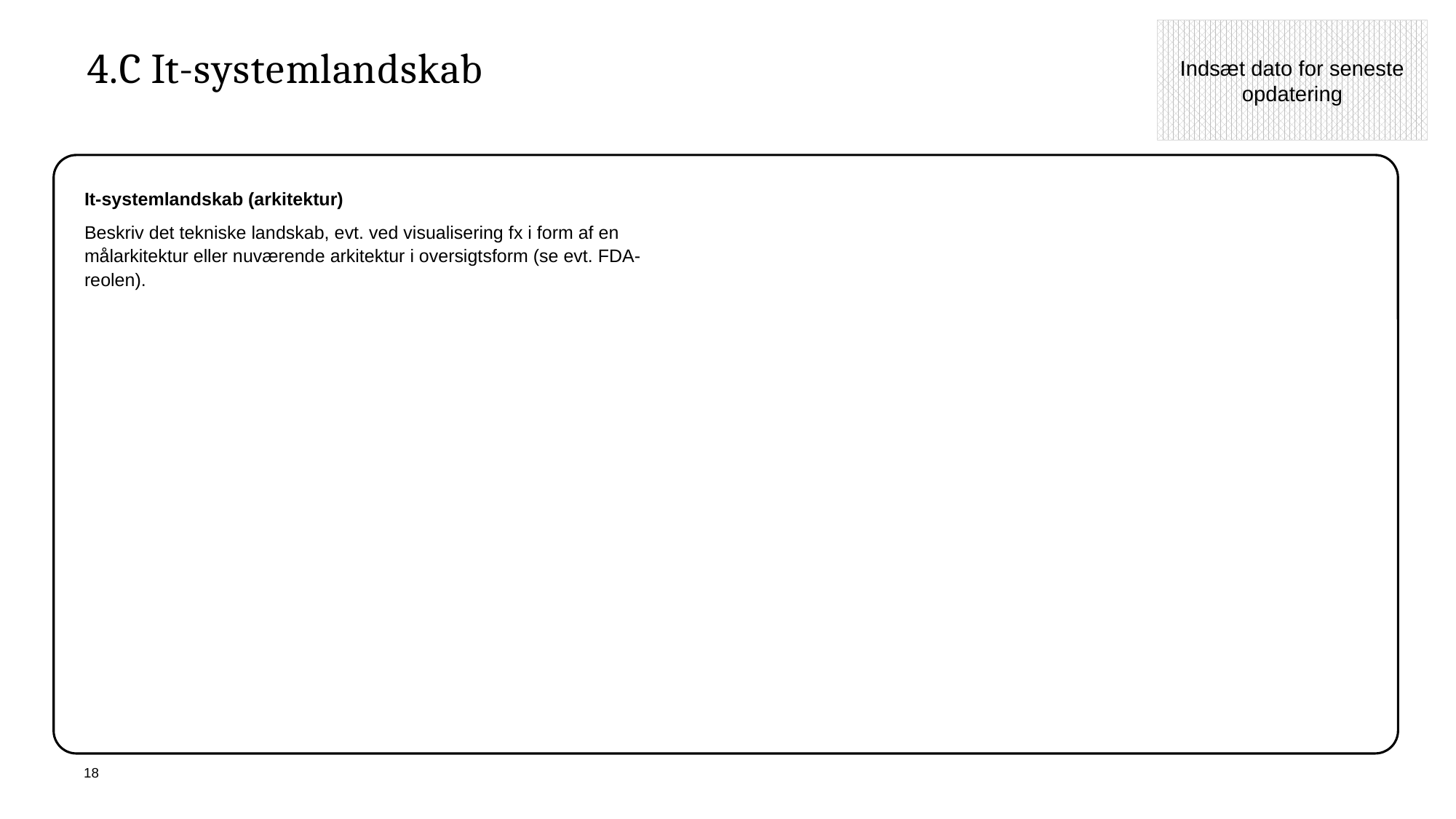

Indsæt dato for seneste opdatering
# 4.C It-systemlandskab

It-systemlandskab (arkitektur)
Beskriv det tekniske landskab, evt. ved visualisering fx i form af en målarkitektur eller nuværende arkitektur i oversigtsform (se evt. FDA-reolen).
18